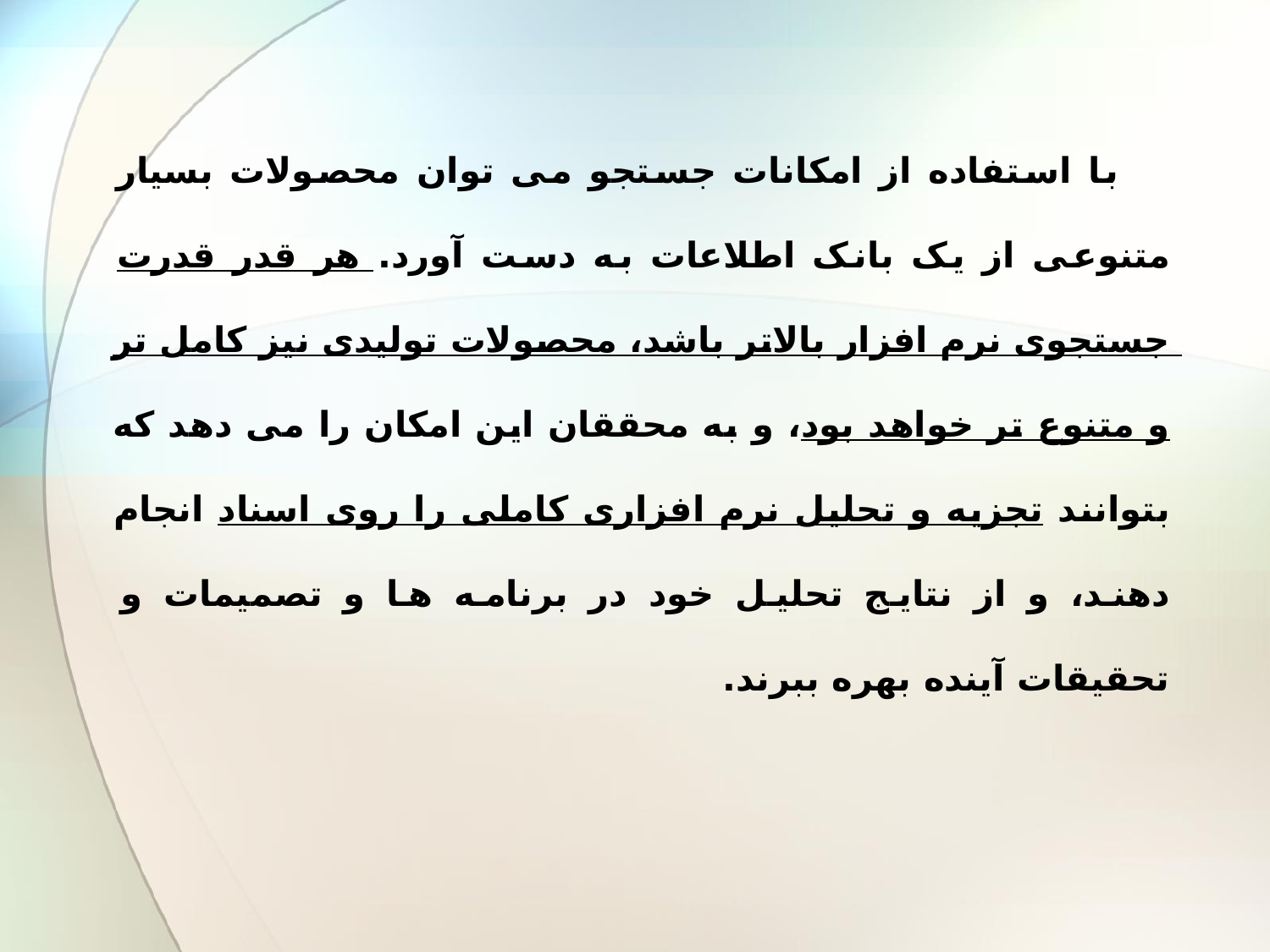

با استفاده از امکانات جستجو می توان محصولات بسیار متنوعی از یک بانک اطلاعات به دست آورد. هر قدر قدرت جستجوی نرم افزار بالاتر باشد، محصولات تولیدی نیز کامل تر و متنوع تر خواهد بود، و به محققان این امکان را می دهد که بتوانند تجزیه و تحلیل نرم افزاری کاملی را روی اسناد انجام دهند، و از نتایج تحلیل خود در برنامه ها و تصمیمات و تحقیقات آینده بهره ببرند.